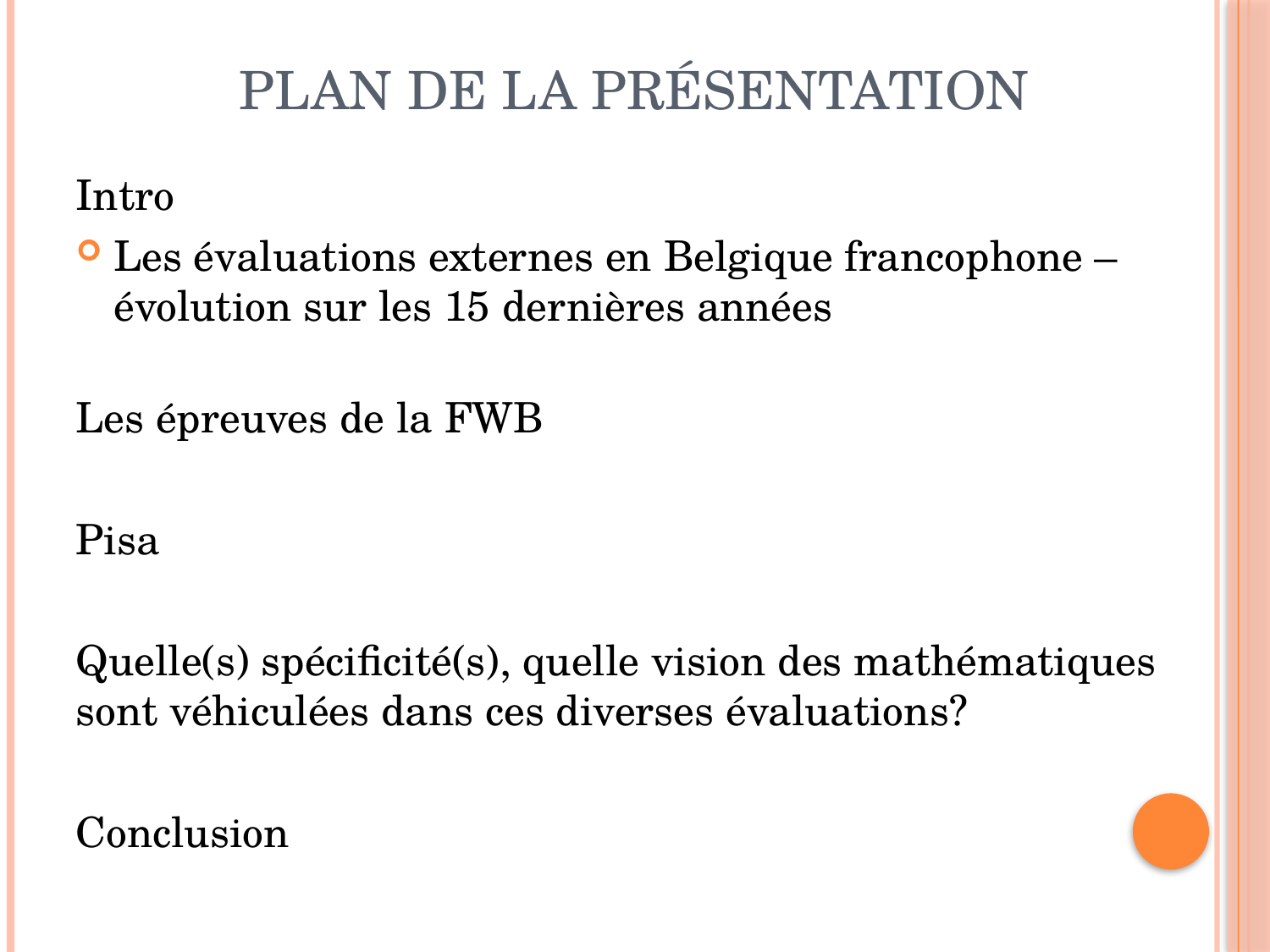

# Plan de la présentation
Intro
Les évaluations externes en Belgique francophone – évolution sur les 15 dernières années

Les épreuves de la FWB

Pisa

Quelle(s) spécificité(s), quelle vision des mathématiques sont véhiculées dans ces diverses évaluations?

Conclusion